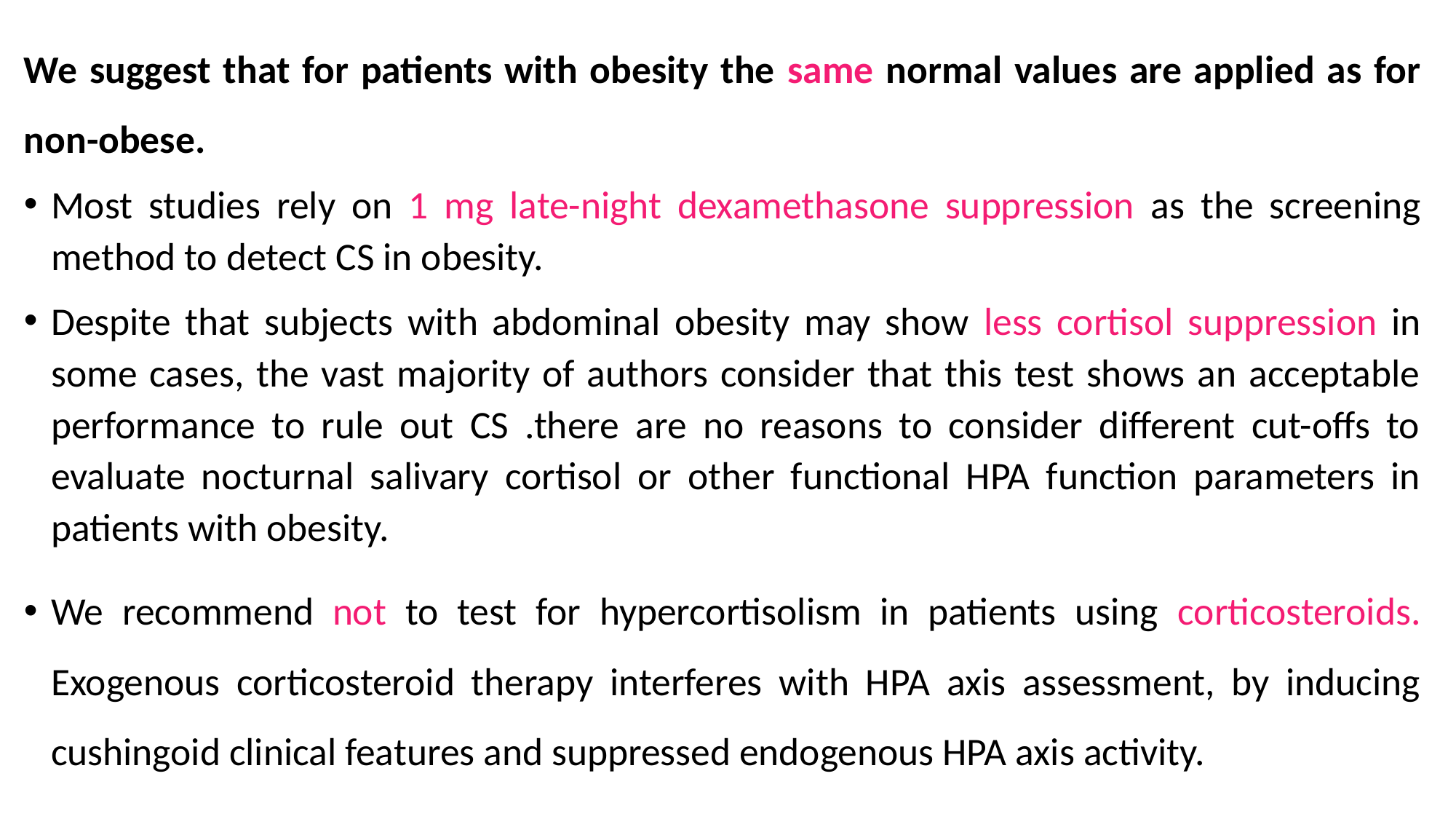

We suggest that for patients with obesity the same normal values are applied as for non-obese.
Most studies rely on 1 mg late-night dexamethasone suppression as the screening method to detect CS in obesity.
Despite that subjects with abdominal obesity may show less cortisol suppression in some cases, the vast majority of authors consider that this test shows an acceptable performance to rule out CS .there are no reasons to consider different cut-offs to evaluate nocturnal salivary cortisol or other functional HPA function parameters in patients with obesity.
We recommend not to test for hypercortisolism in patients using corticosteroids. Exogenous corticosteroid therapy interferes with HPA axis assessment, by inducing cushingoid clinical features and suppressed endogenous HPA axis activity.